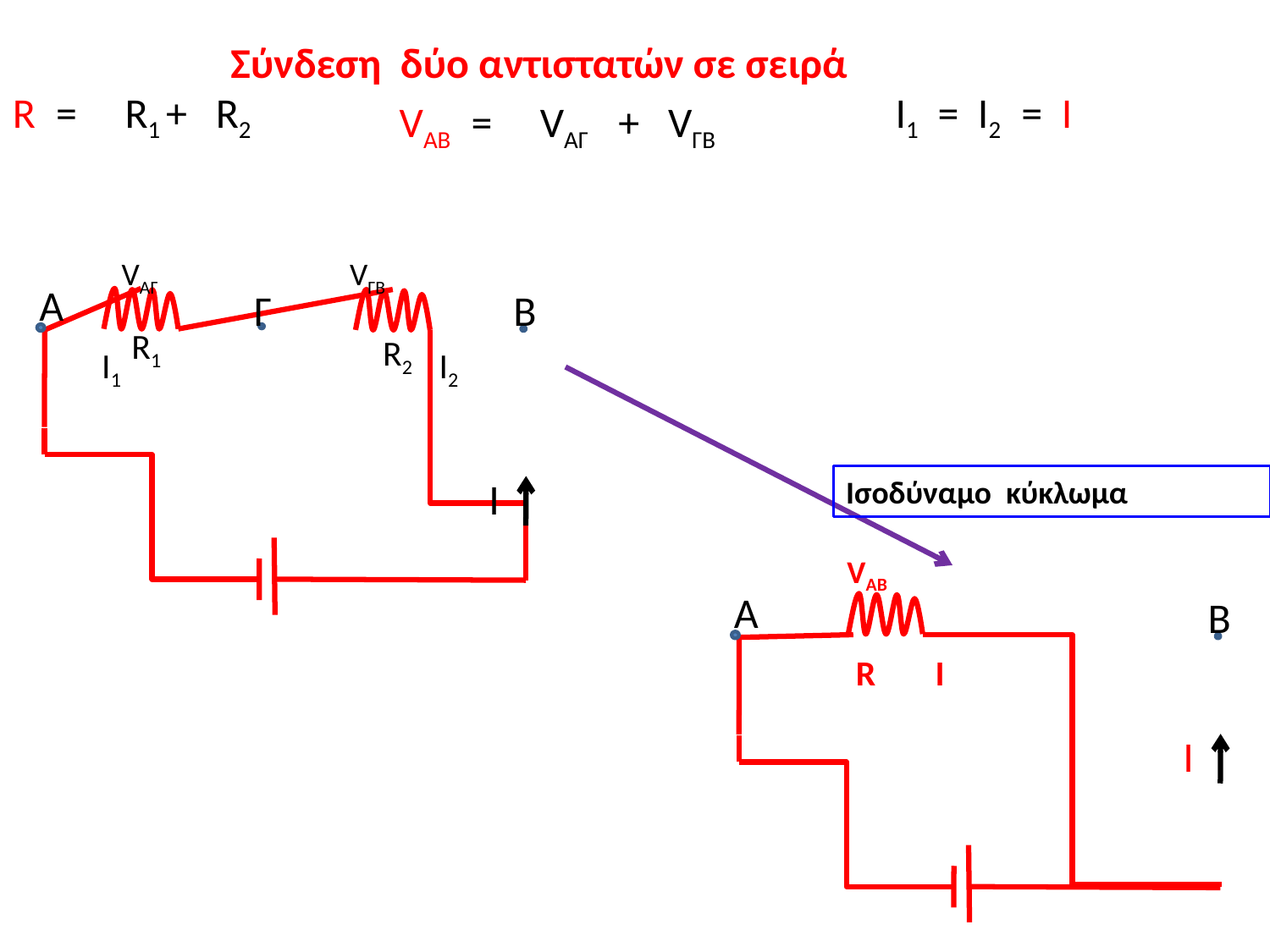

Σύνδεση  δύο αντιστατών σε σειρά
R   =     R1 +   R2
I1  =  I2   =  I
VAB   =     VAΓ    +   VΓB
VAΓ
VΓB
Α
Γ
Β

R1

R2

I1
I2
Ι
Ισοδύναμο  κύκλωμα
VAB
Α
Β

R
I
Ι